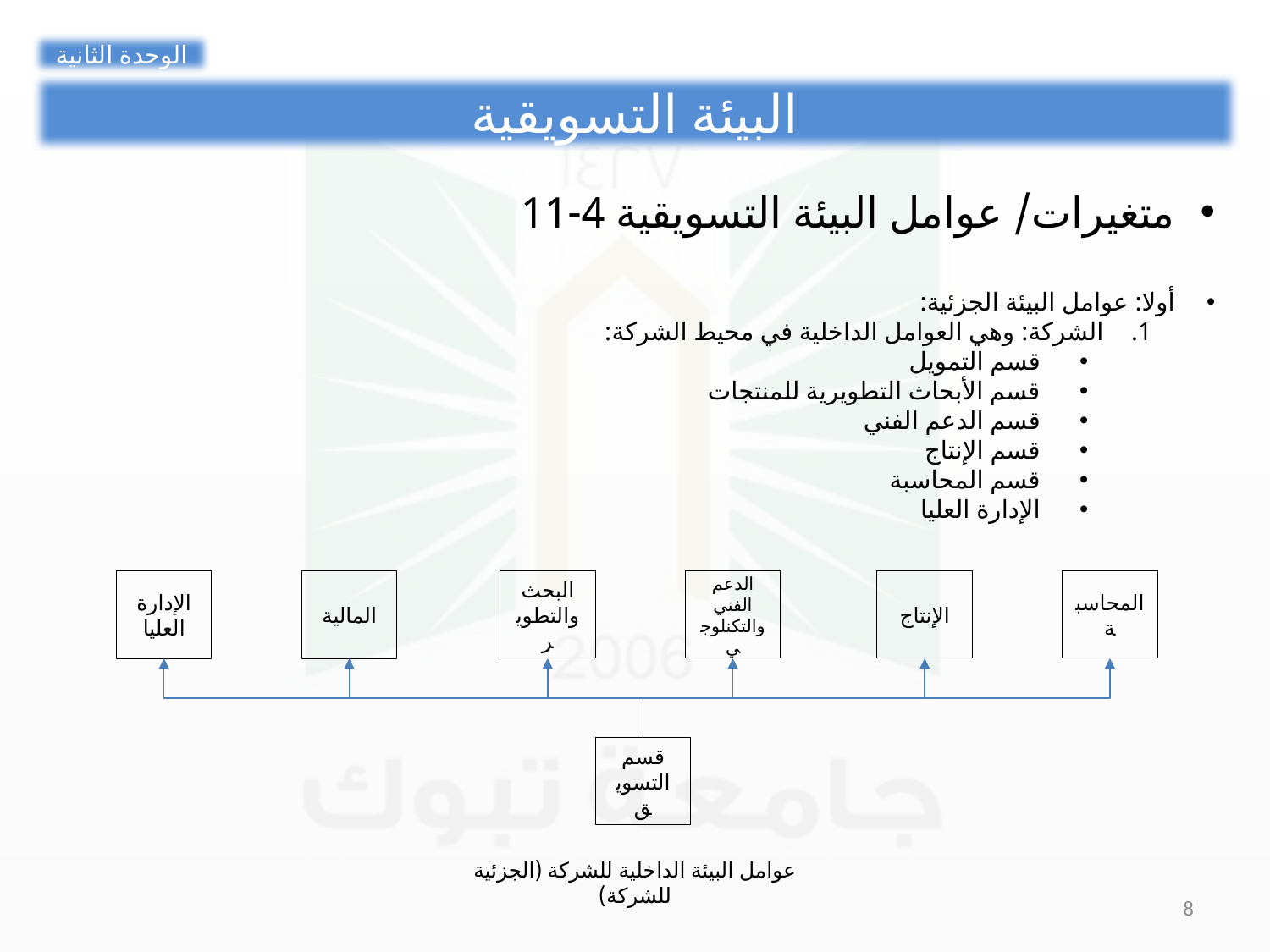

الوحدة الثانية
البيئة التسويقية
متغيرات/ عوامل البيئة التسويقية 4-11
أولا: عوامل البيئة الجزئية:
الشركة: وهي العوامل الداخلية في محيط الشركة:
قسم التمويل
قسم الأبحاث التطويرية للمنتجات
قسم الدعم الفني
قسم الإنتاج
قسم المحاسبة
الإدارة العليا
البحث والتطوير
الدعم الفني والتكنلوجي
الإنتاج
المحاسبة
الإدارة العليا
المالية
قسم التسويق
عوامل البيئة الداخلية للشركة (الجزئية للشركة)
8